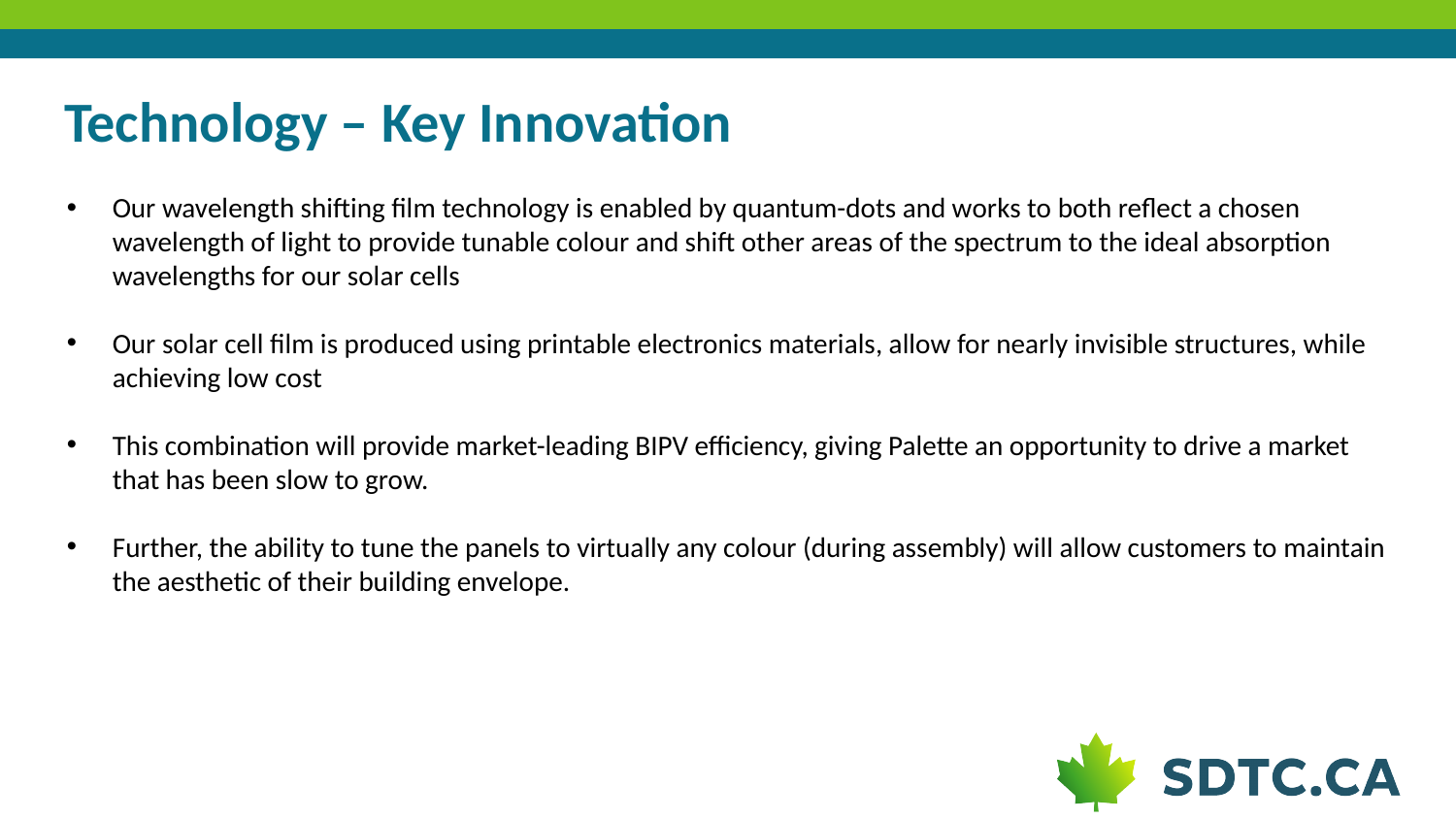

# Technology – Key Innovation
Our wavelength shifting film technology is enabled by quantum-dots and works to both reflect a chosen wavelength of light to provide tunable colour and shift other areas of the spectrum to the ideal absorption wavelengths for our solar cells

Our solar cell film is produced using printable electronics materials, allow for nearly invisible structures, while achieving low cost

This combination will provide market-leading BIPV efficiency, giving Palette an opportunity to drive a market that has been slow to grow.

Further, the ability to tune the panels to virtually any colour (during assembly) will allow customers to maintain the aesthetic of their building envelope.